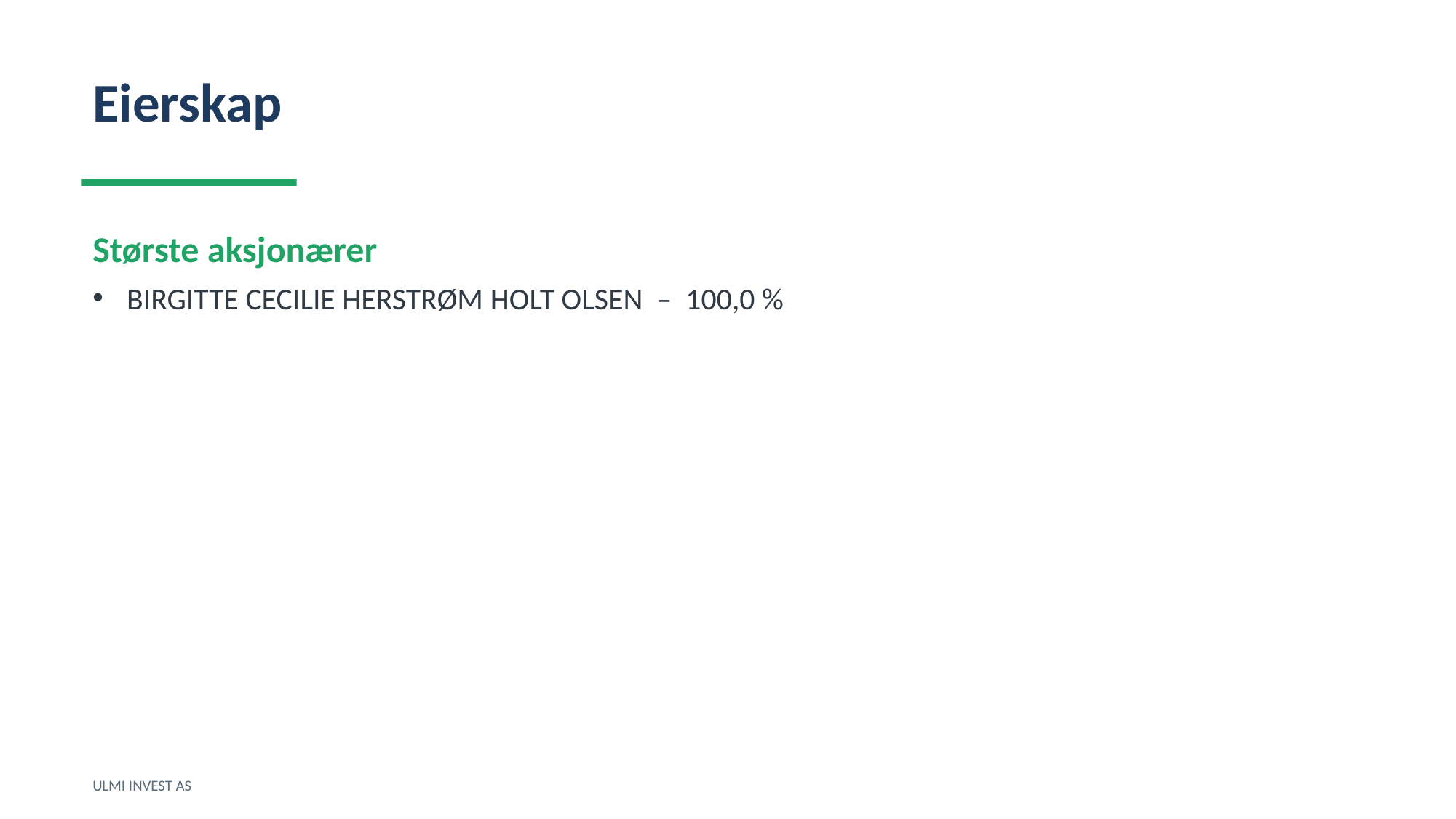

Eierskap

Største aksjonærer
BIRGITTE CECILIE HERSTRØM HOLT OLSEN  –  100,0 %
ULMI INVEST AS